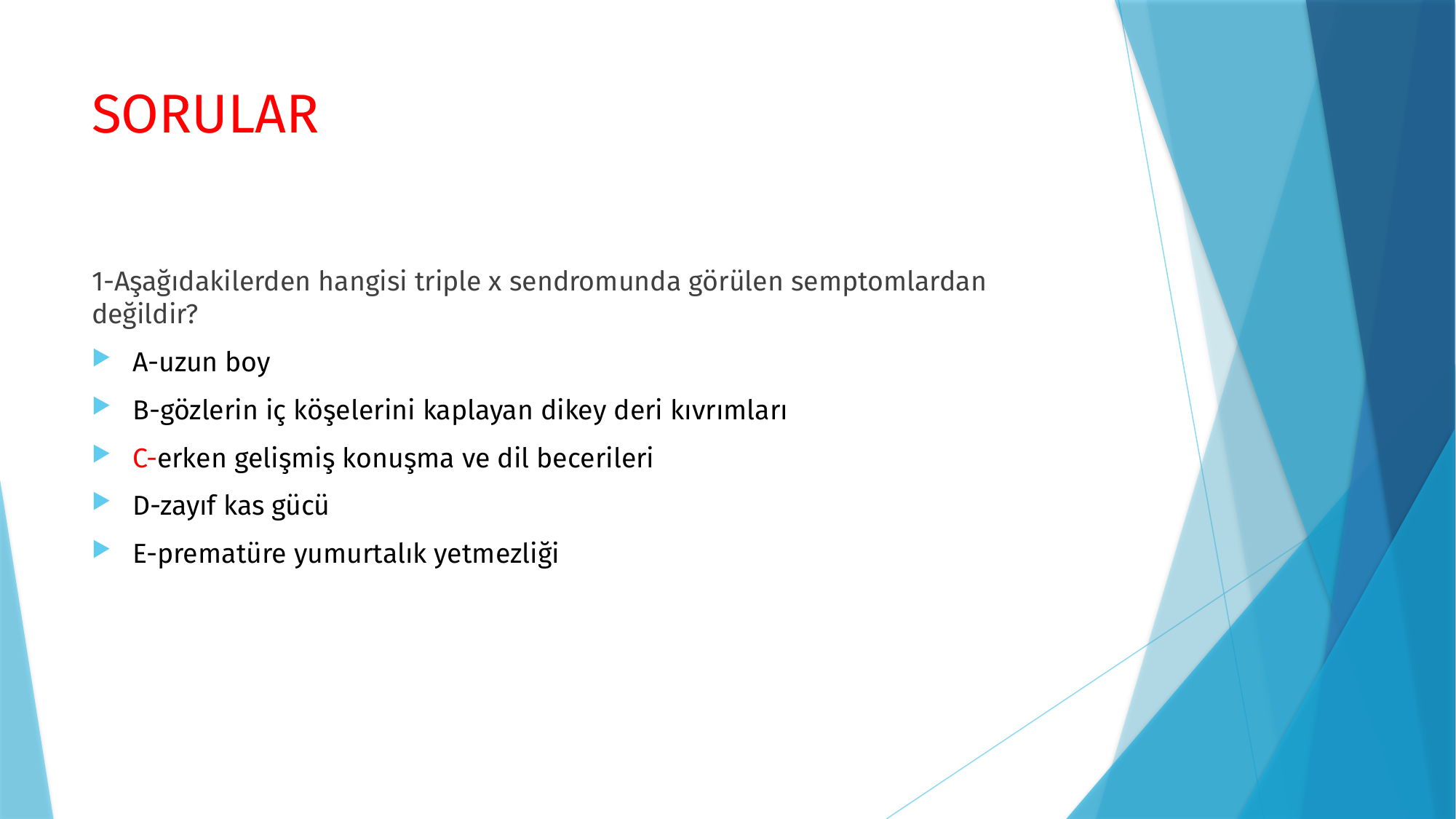

# SORULAR
1-Aşağıdakilerden hangisi triple x sendromunda görülen semptomlardan değildir?
A-uzun boy
B-gözlerin iç köşelerini kaplayan dikey deri kıvrımları
C-erken gelişmiş konuşma ve dil becerileri
D-zayıf kas gücü
E-prematüre yumurtalık yetmezliği